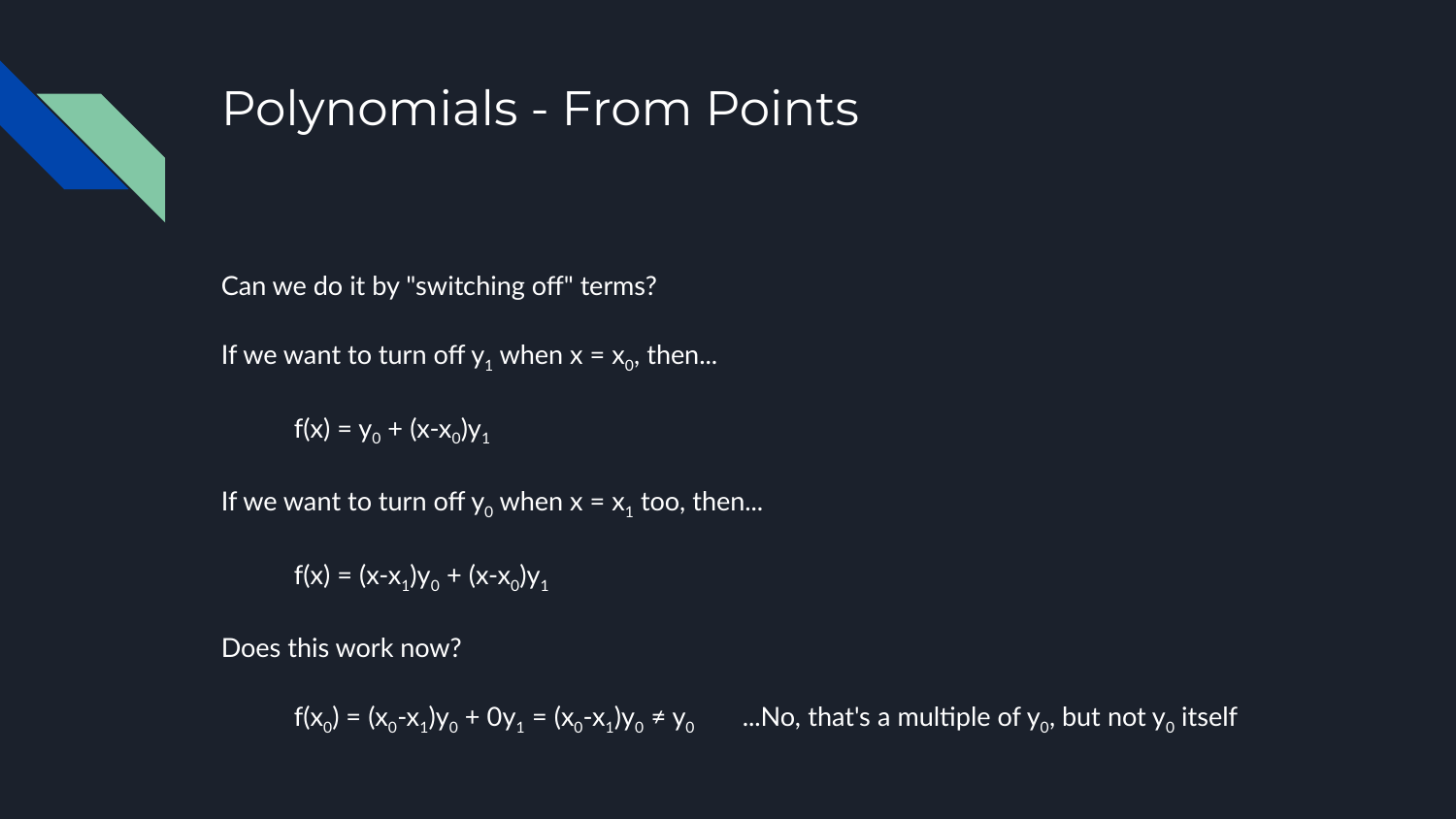

# Polynomials - From Points
Can we do it by "switching off" terms?
If we want to turn off y1 when x = x0, then...
f(x) = y0 + (x-x0)y1
If we want to turn off y0 when x = x1 too, then...
f(x) = (x-x1)y0 + (x-x0)y1
Does this work now?
f(x0) = (x0-x1)y0 + 0y1 = (x0-x1)y0 ≠ y0       ...No, that's a multiple of y0, but not y0 itself